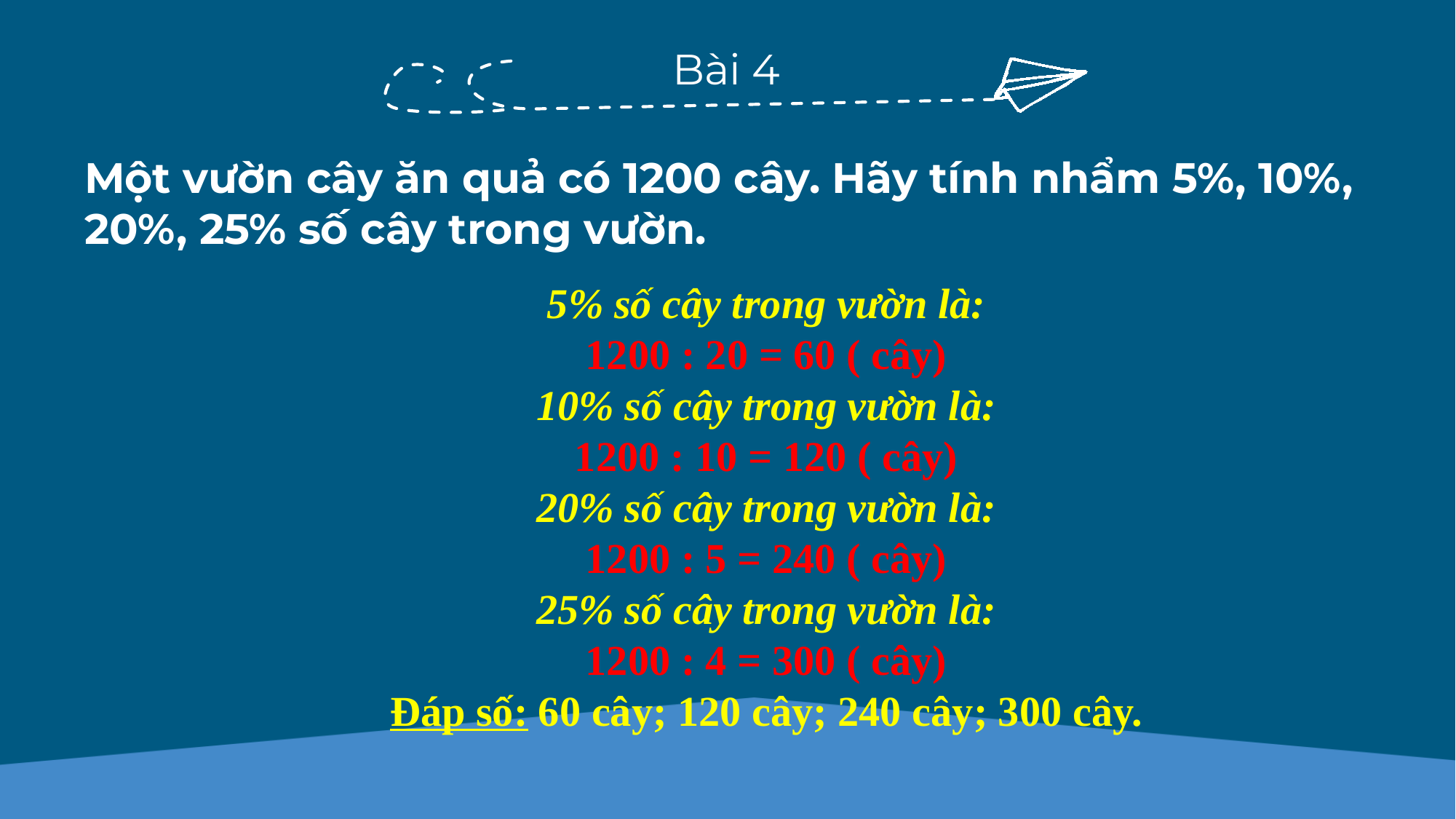

Bài 4

Một vườn cây ăn quả có 1200 cây. Hãy tính nhẩm 5%, 10%, 20%, 25% số cây trong vườn.
5% số cây trong vườn là:
1200 : 20 = 60 ( cây)
10% số cây trong vườn là:
1200 : 10 = 120 ( cây)
20% số cây trong vườn là:
1200 : 5 = 240 ( cây)
25% số cây trong vườn là:
1200 : 4 = 300 ( cây)
Đáp số: 60 cây; 120 cây; 240 cây; 300 cây.